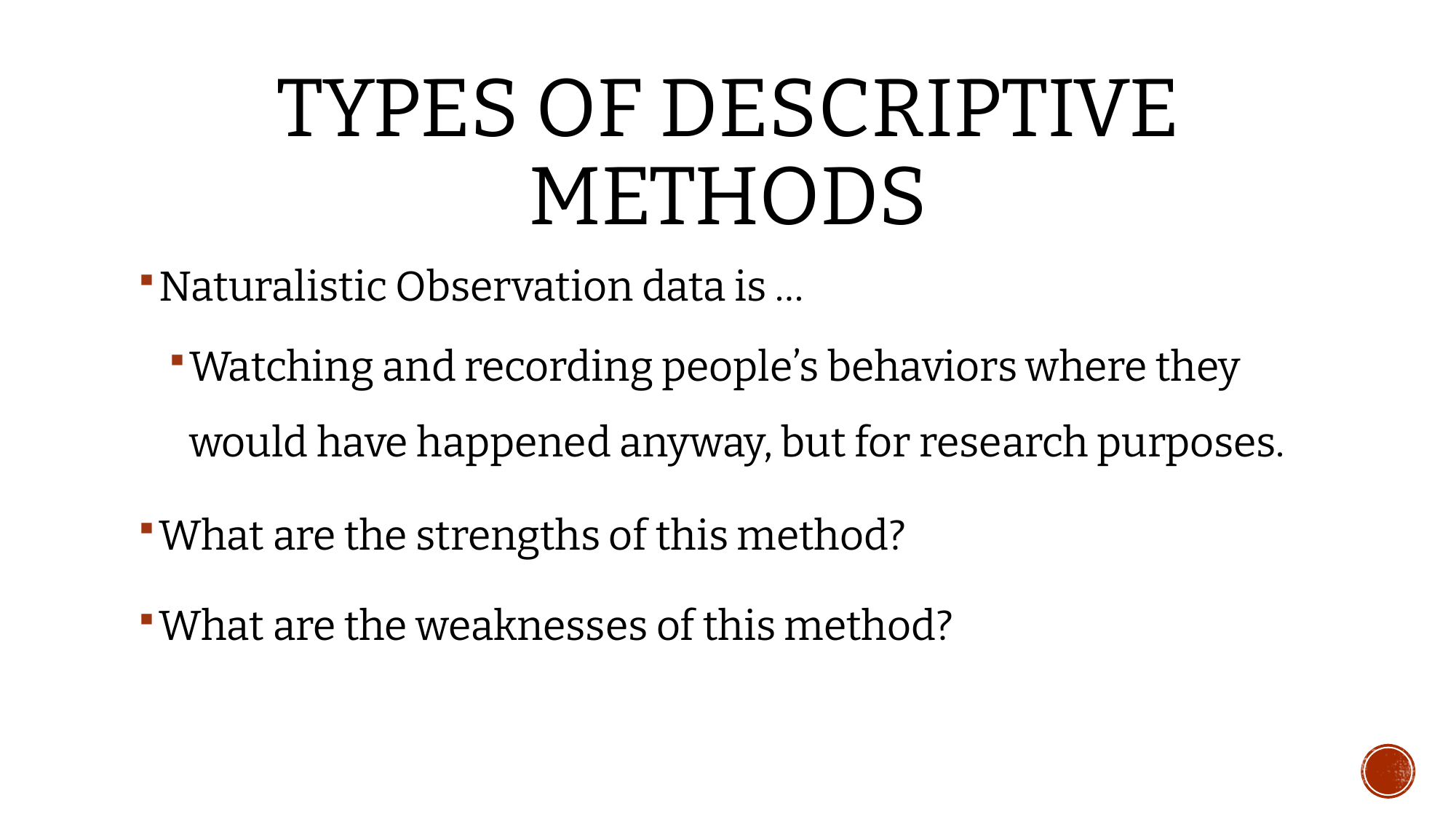

# Types of Descriptive methods
Naturalistic Observation data is …
Watching and recording people’s behaviors where they would have happened anyway, but for research purposes.
What are the strengths of this method?
What are the weaknesses of this method?